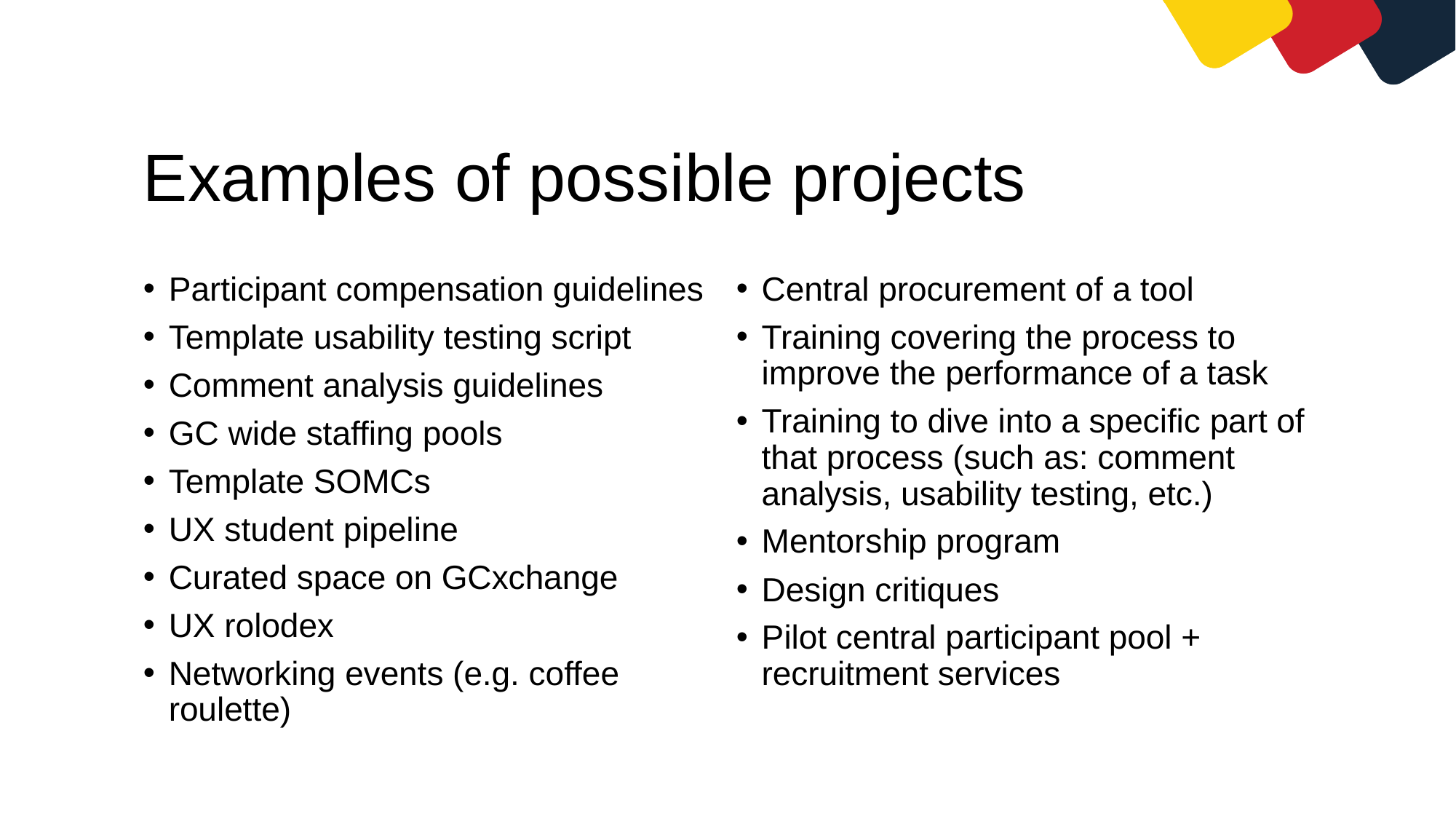

# Examples of possible projects
Participant compensation guidelines
Template usability testing script
Comment analysis guidelines
GC wide staffing pools
Template SOMCs
UX student pipeline
Curated space on GCxchange
UX rolodex
Networking events (e.g. coffee roulette)
Central procurement of a tool
Training covering the process to improve the performance of a task
Training to dive into a specific part of that process (such as: comment analysis, usability testing, etc.)
Mentorship program
Design critiques
Pilot central participant pool + recruitment services